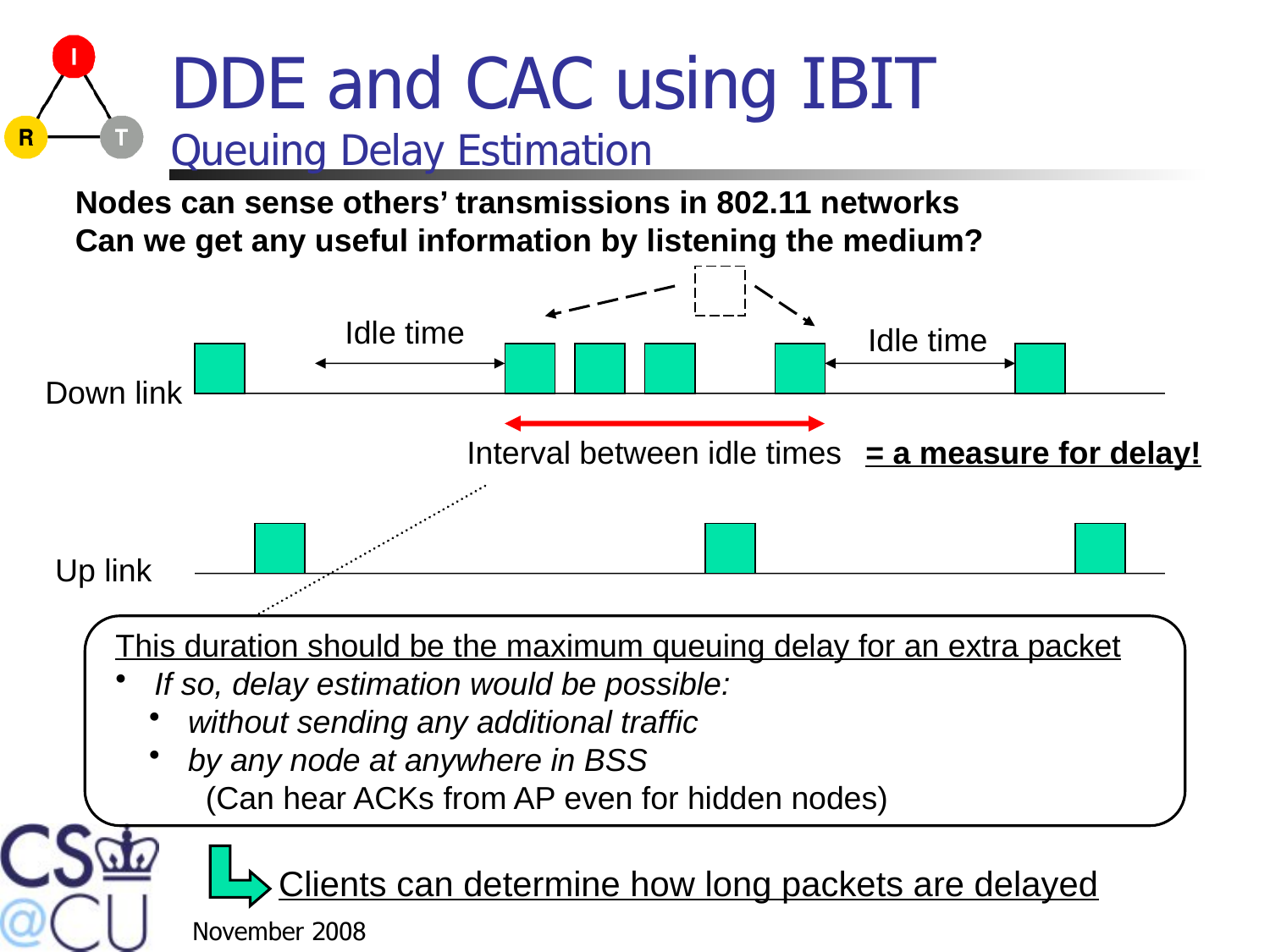

# DDE and CAC using IBIT Queuing Delay Estimation
Nodes can sense others’ transmissions in 802.11 networks
Can we get any useful information by listening the medium?

Idle time
Idle time

Down link

Interval between idle times
= a measure for delay!

Up link

This duration should be the maximum queuing delay for an extra packet
 If so, delay estimation would be possible:
 without sending any additional traffic
 by any node at anywhere in BSS
   (Can hear ACKs from AP even for hidden nodes)

Clients can determine how long packets are delayed
November 2008